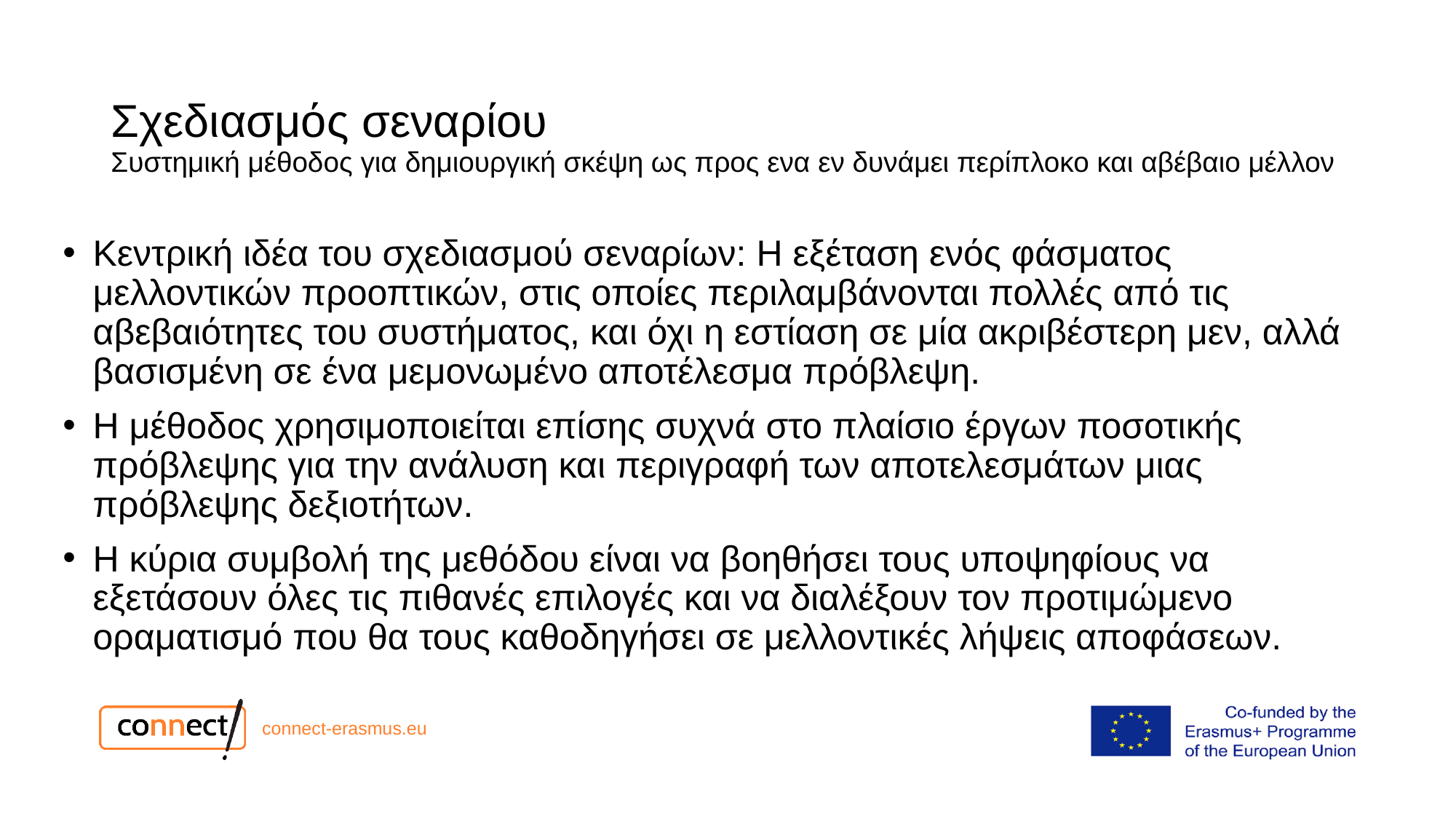

# Σχεδιασμός σεναρίου Συστημική μέθοδος για δημιουργική σκέψη ως προς ενα εν δυνάμει περίπλοκο και αβέβαιο μέλλον
Κεντρική ιδέα του σχεδιασμού σεναρίων: Η εξέταση ενός φάσματος μελλοντικών προοπτικών, στις οποίες περιλαμβάνονται πολλές από τις αβεβαιότητες του συστήματος, και όχι η εστίαση σε μία ακριβέστερη μεν, αλλά βασισμένη σε ένα μεμονωμένο αποτέλεσμα πρόβλεψη.
Η μέθοδος χρησιμοποιείται επίσης συχνά στο πλαίσιο έργων ποσοτικής πρόβλεψης για την ανάλυση και περιγραφή των αποτελεσμάτων μιας πρόβλεψης δεξιοτήτων.
Η κύρια συμβολή της μεθόδου είναι να βοηθήσει τους υποψηφίους να εξετάσουν όλες τις πιθανές επιλογές και να διαλέξουν τον προτιμώμενο οραματισμό που θα τους καθοδηγήσει σε μελλοντικές λήψεις αποφάσεων.
connect-erasmus.eu